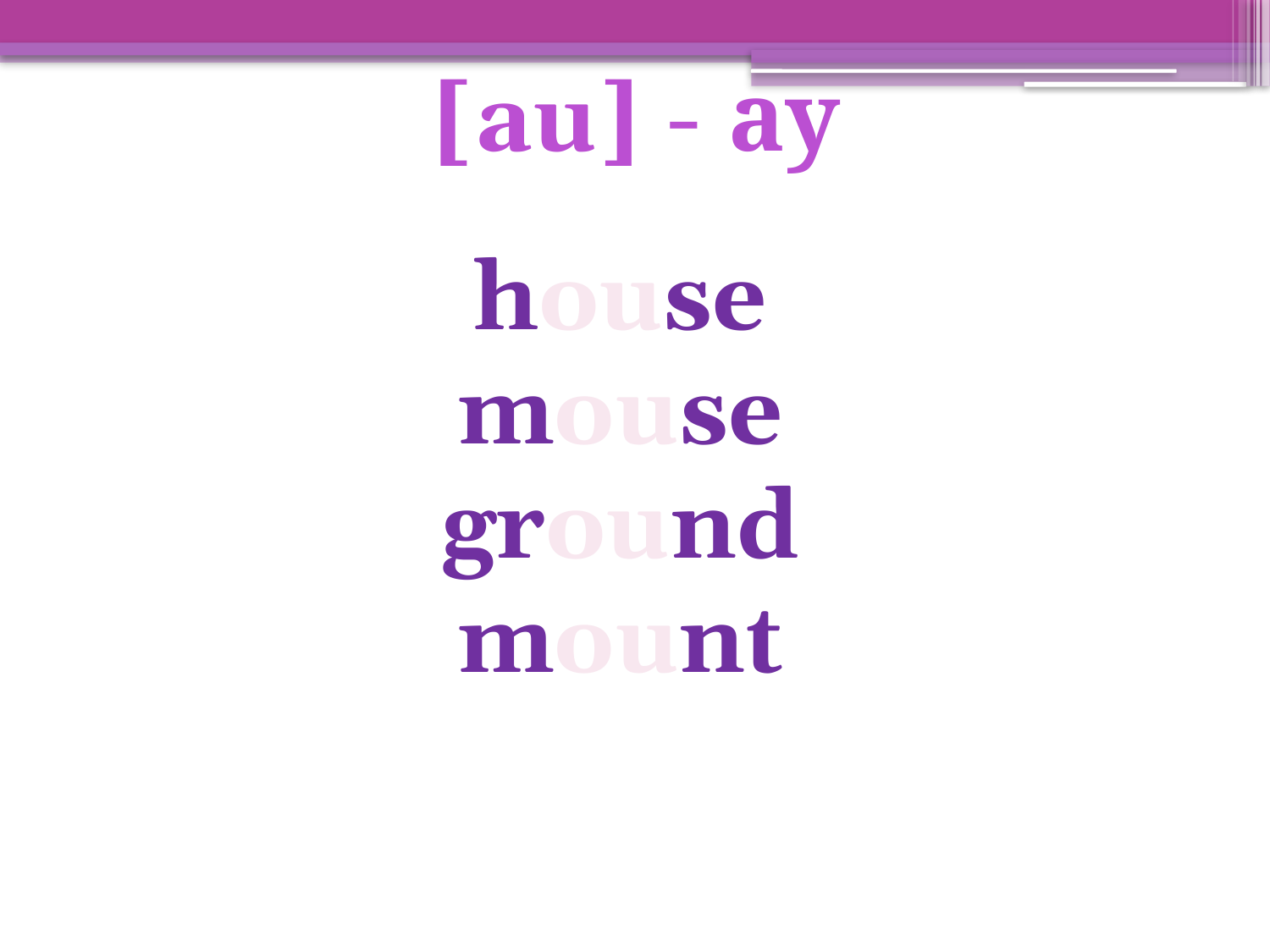

[au] - ау
house
mouse
ground
mount